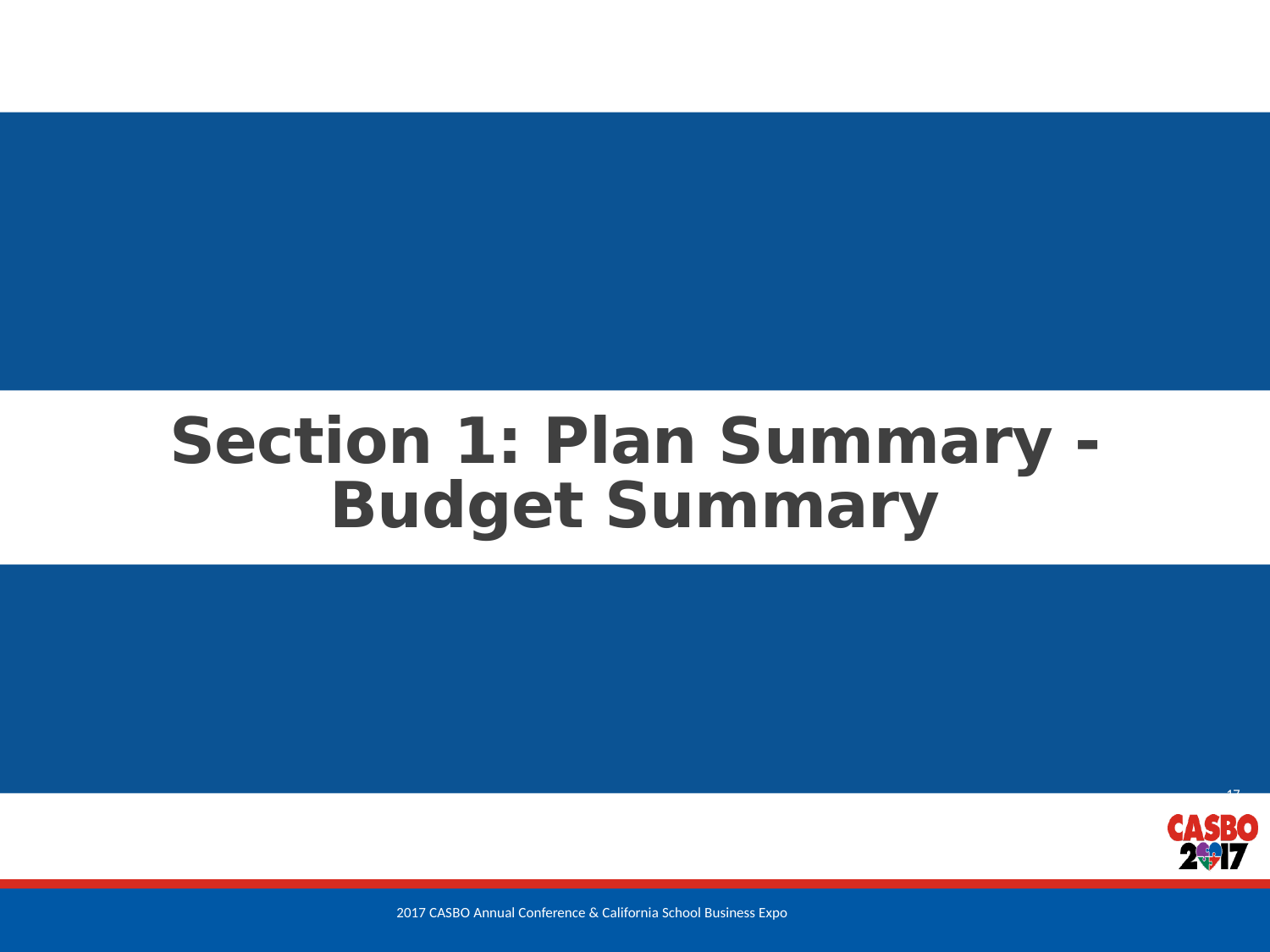

# Section 1: Plan Summary - Budget Summary
17
2017 CASBO Annual Conference & California School Business Expo